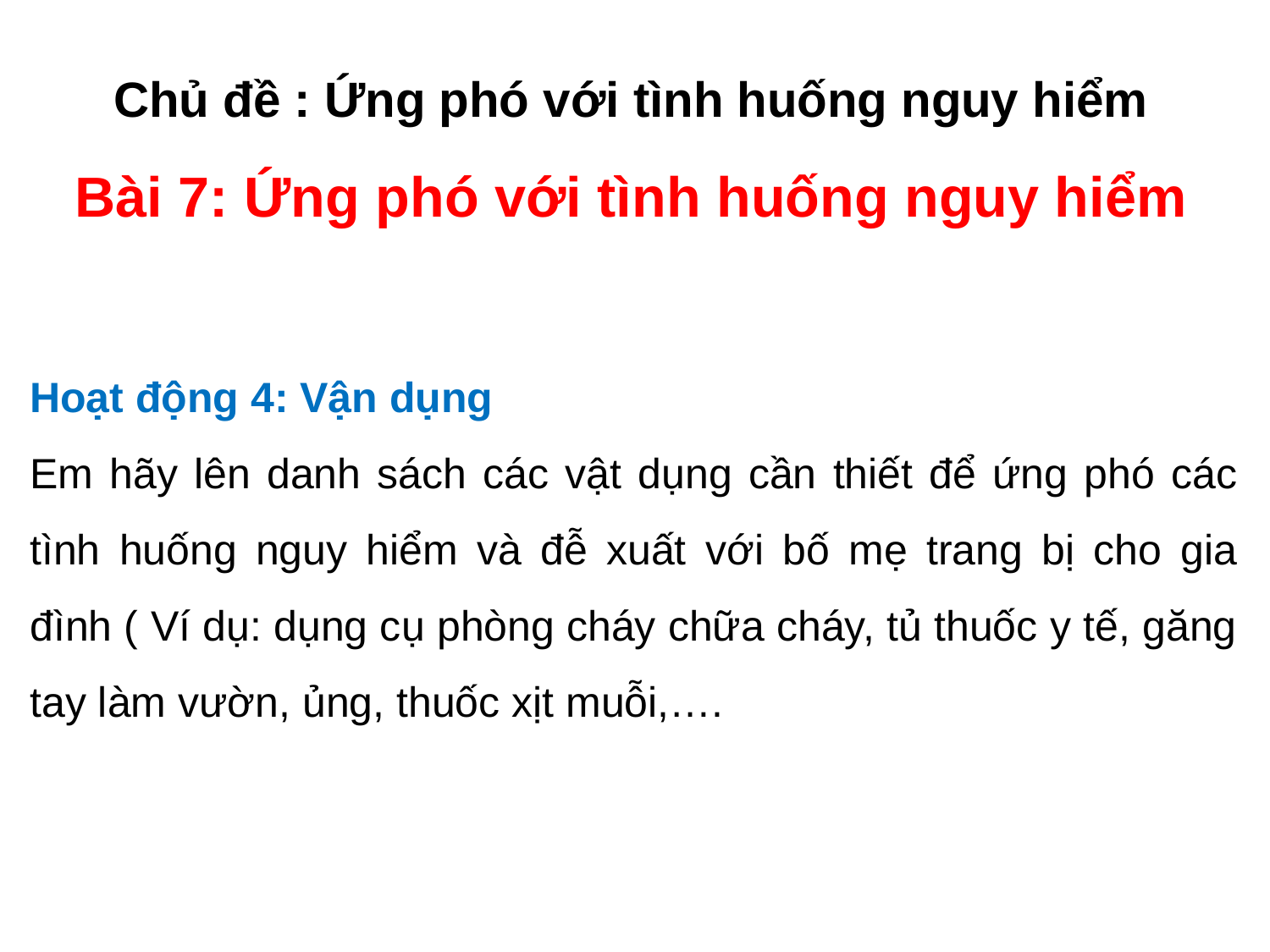

Chủ đề : Ứng phó với tình huống nguy hiểm
Bài 7: Ứng phó với tình huống nguy hiểm
Hoạt động 4: Vận dụng
Em hãy lên danh sách các vật dụng cần thiết để ứng phó các tình huống nguy hiểm và đễ xuất với bố mẹ trang bị cho gia đình ( Ví dụ: dụng cụ phòng cháy chữa cháy, tủ thuốc y tế, găng tay làm vườn, ủng, thuốc xịt muỗi,….